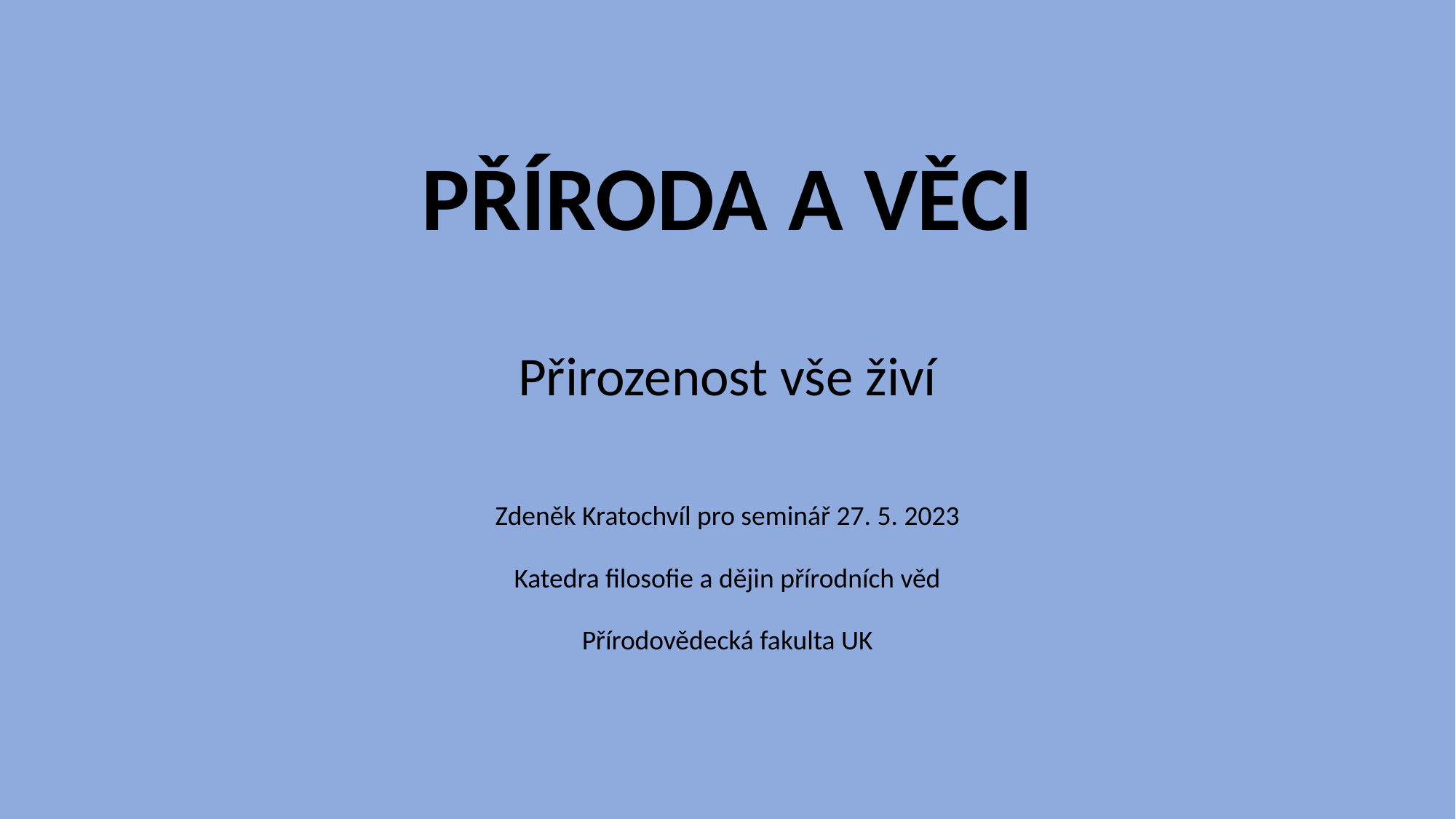

# PŘÍRODA A VĚCI Přirozenost vše živí

Zdeněk Kratochvíl pro seminář 27. 5. 2023
Katedra filosofie a dějin přírodních věd
Přírodovědecká fakulta UK